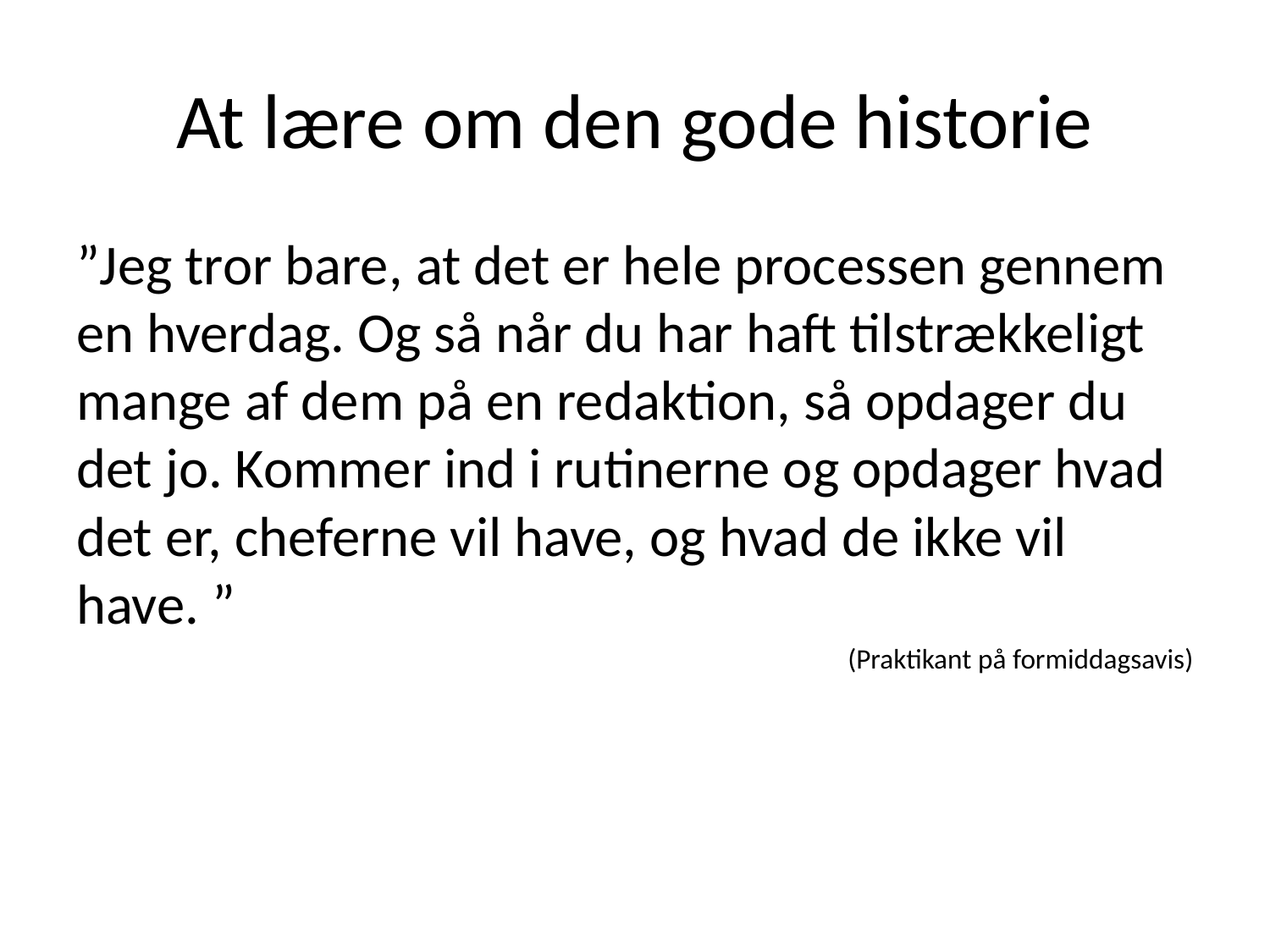

# At lære om den gode historie
”Jeg tror bare, at det er hele processen gennem en hverdag. Og så når du har haft tilstrækkeligt mange af dem på en redaktion, så opdager du det jo. Kommer ind i rutinerne og opdager hvad det er, cheferne vil have, og hvad de ikke vil have. ”
(Praktikant på formiddagsavis)